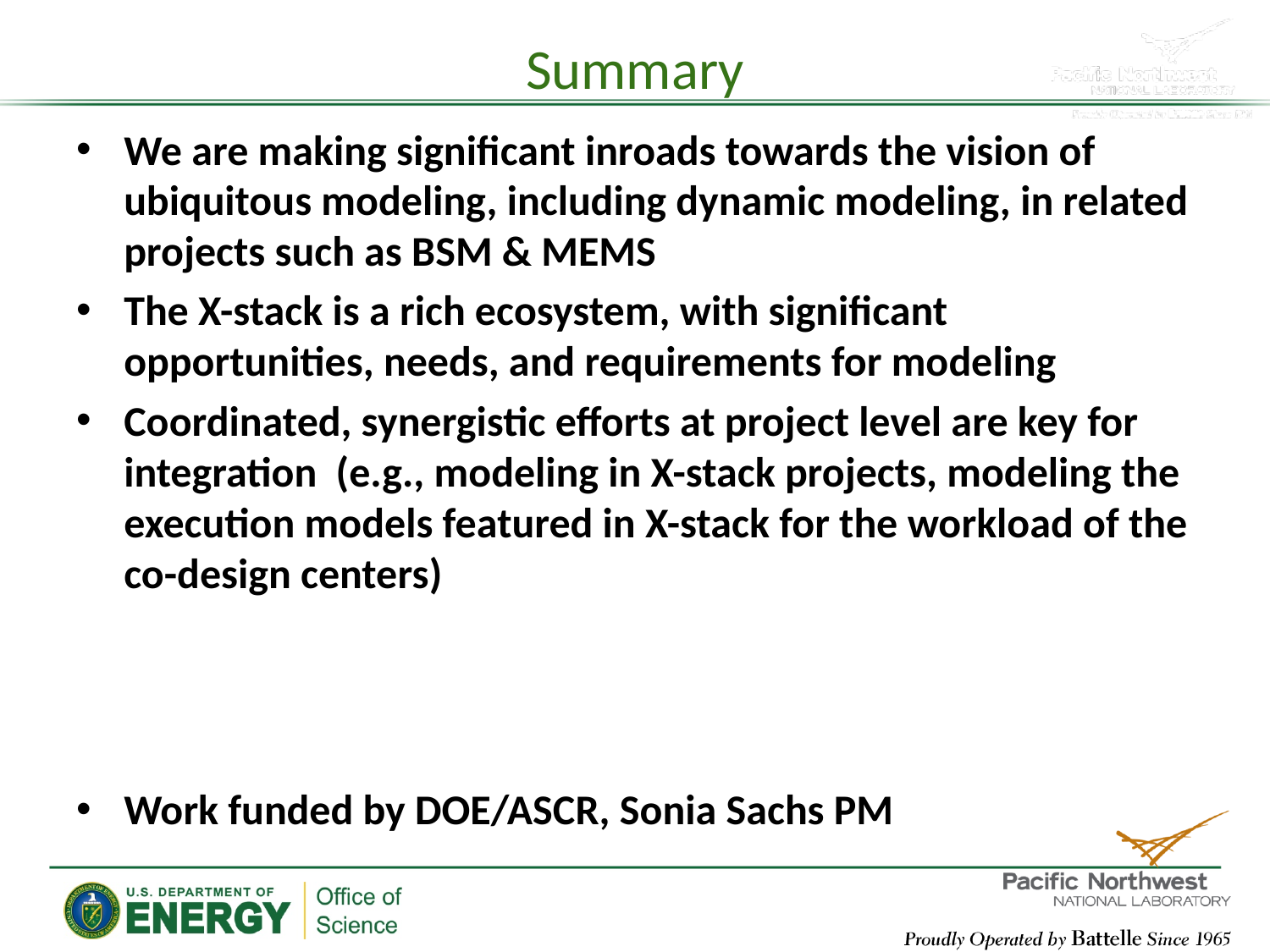

# Summary
We are making significant inroads towards the vision of ubiquitous modeling, including dynamic modeling, in related projects such as BSM & MEMS
The X-stack is a rich ecosystem, with significant  opportunities, needs, and requirements for modeling
Coordinated, synergistic efforts at project level are key for integration  (e.g., modeling in X-stack projects, modeling the execution models featured in X-stack for the workload of the co-design centers)

Work funded by DOE/ASCR, Sonia Sachs PM